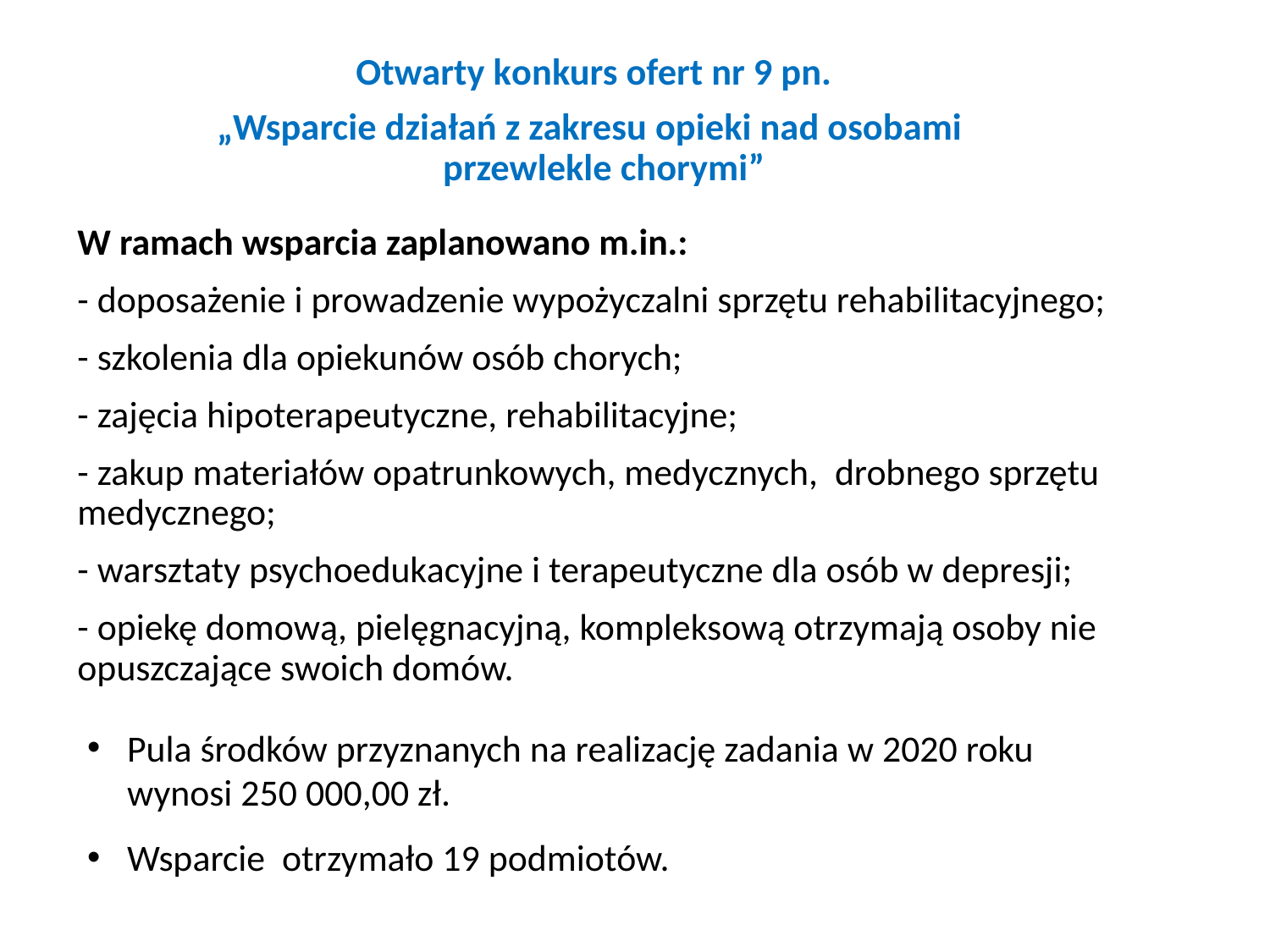

Otwarty konkurs ofert nr 9 pn.
„Wsparcie działań z zakresu opieki nad osobami
przewlekle chorymi”

W ramach wsparcia zaplanowano m.in.:
- doposażenie i prowadzenie wypożyczalni sprzętu rehabilitacyjnego;
- szkolenia dla opiekunów osób chorych;
- zajęcia hipoterapeutyczne, rehabilitacyjne;
- zakup materiałów opatrunkowych, medycznych,  drobnego sprzętu medycznego;
- warsztaty psychoedukacyjne i terapeutyczne dla osób w depresji;
- opiekę domową, pielęgnacyjną, kompleksową otrzymają osoby nie opuszczające swoich domów.

Pula środków przyznanych na realizację zadania w 2020 roku wynosi 250 000,00 zł.

Wsparcie  otrzymało 19 podmiotów.